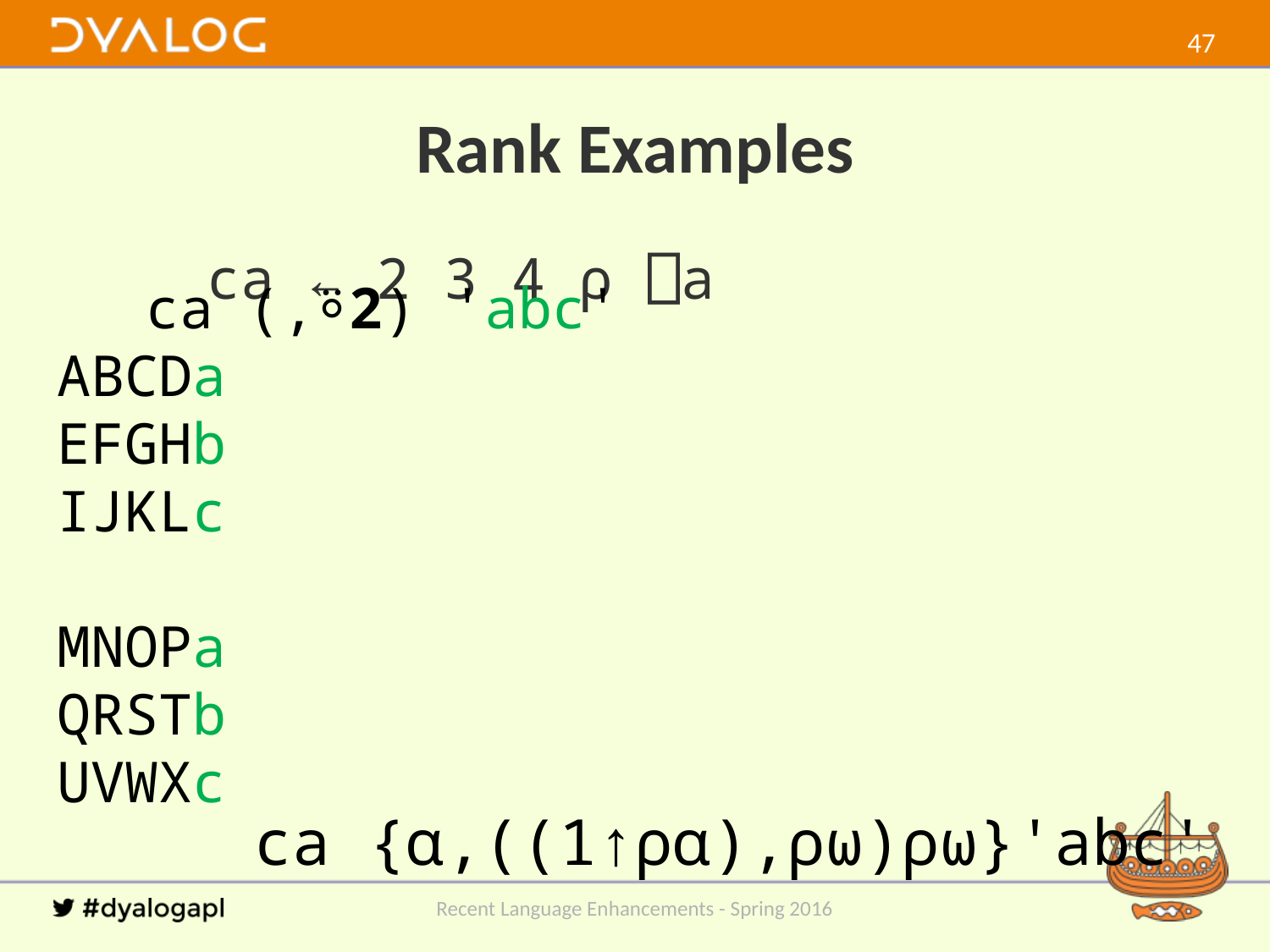

47
# Rank Examples
 ca ← 2 3 4 ⍴ ⎕a
   ca (,⍤2) 'abc'
ABCDa
EFGHb
IJKLc

MNOPa
QRSTb
UVWXc

ca {⍺,((1↑⍴⍺),⍴⍵)⍴⍵}'abc'
Recent Language Enhancements - Spring 2016